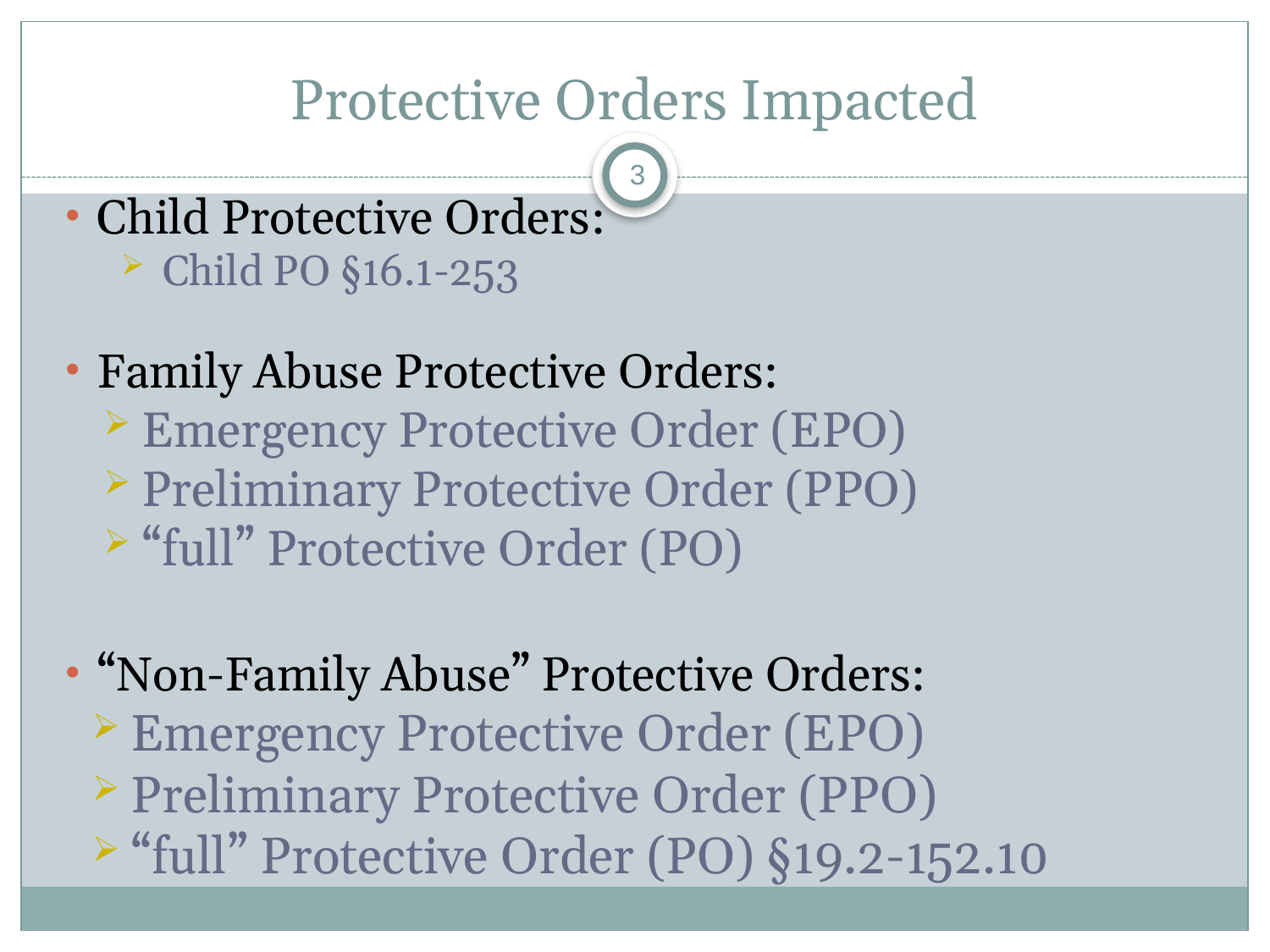

# Protective Orders Impacted
3
Child Protective Orders:
 Child PO §16.1-253

Family Abuse Protective Orders:
Emergency Protective Order (EPO)
Preliminary Protective Order (PPO)
“full” Protective Order (PO)

“Non-Family Abuse” Protective Orders:
Emergency Protective Order (EPO)
Preliminary Protective Order (PPO)
“full” Protective Order (PO) §19.2-152.10